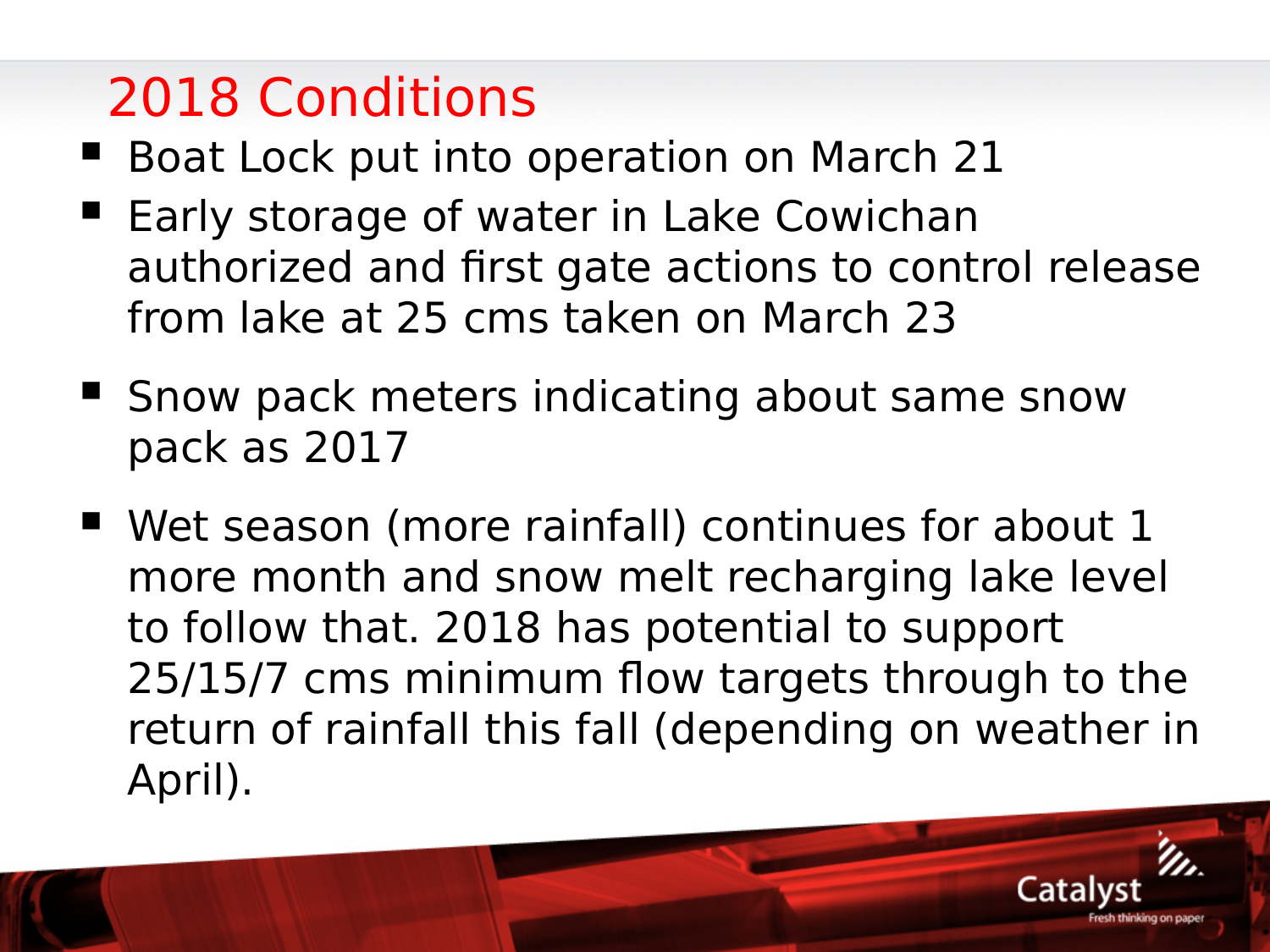

# 2018 Conditions
Boat Lock put into operation on March 21
Early storage of water in Lake Cowichan authorized and first gate actions to control release from lake at 25 cms taken on March 23

Snow pack meters indicating about same snow pack as 2017

Wet season (more rainfall) continues for about 1 more month and snow melt recharging lake level to follow that. 2018 has potential to support 25/15/7 cms minimum flow targets through to the return of rainfall this fall (depending on weather in April).